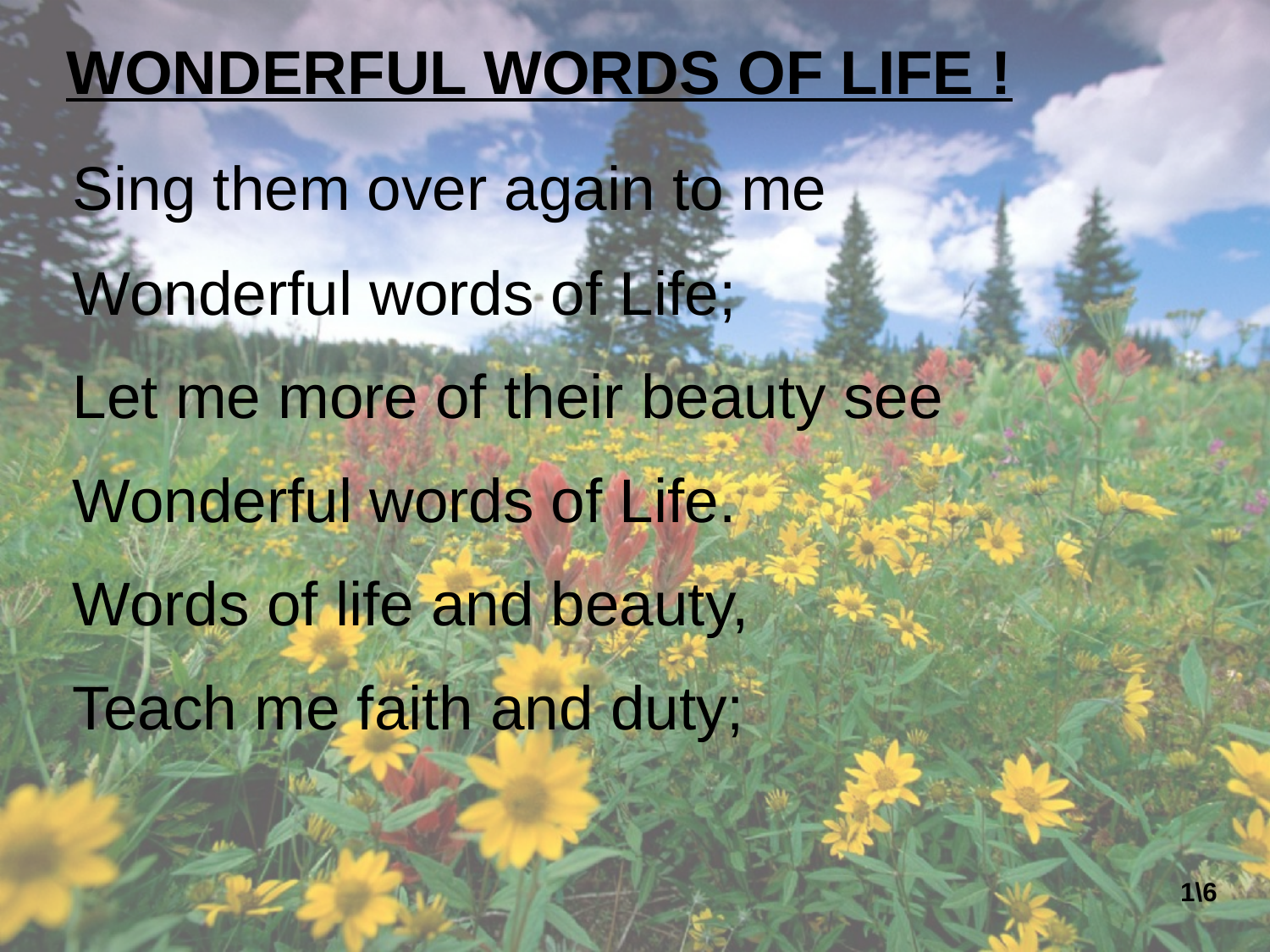

WONDERFUL WORDS OF LIFE !
Sing them over again to me
Wonderful words of Life;
Let me more of their beauty see
Wonderful words of Life.
Words of life and beauty,
Teach me faith and duty;
1\6